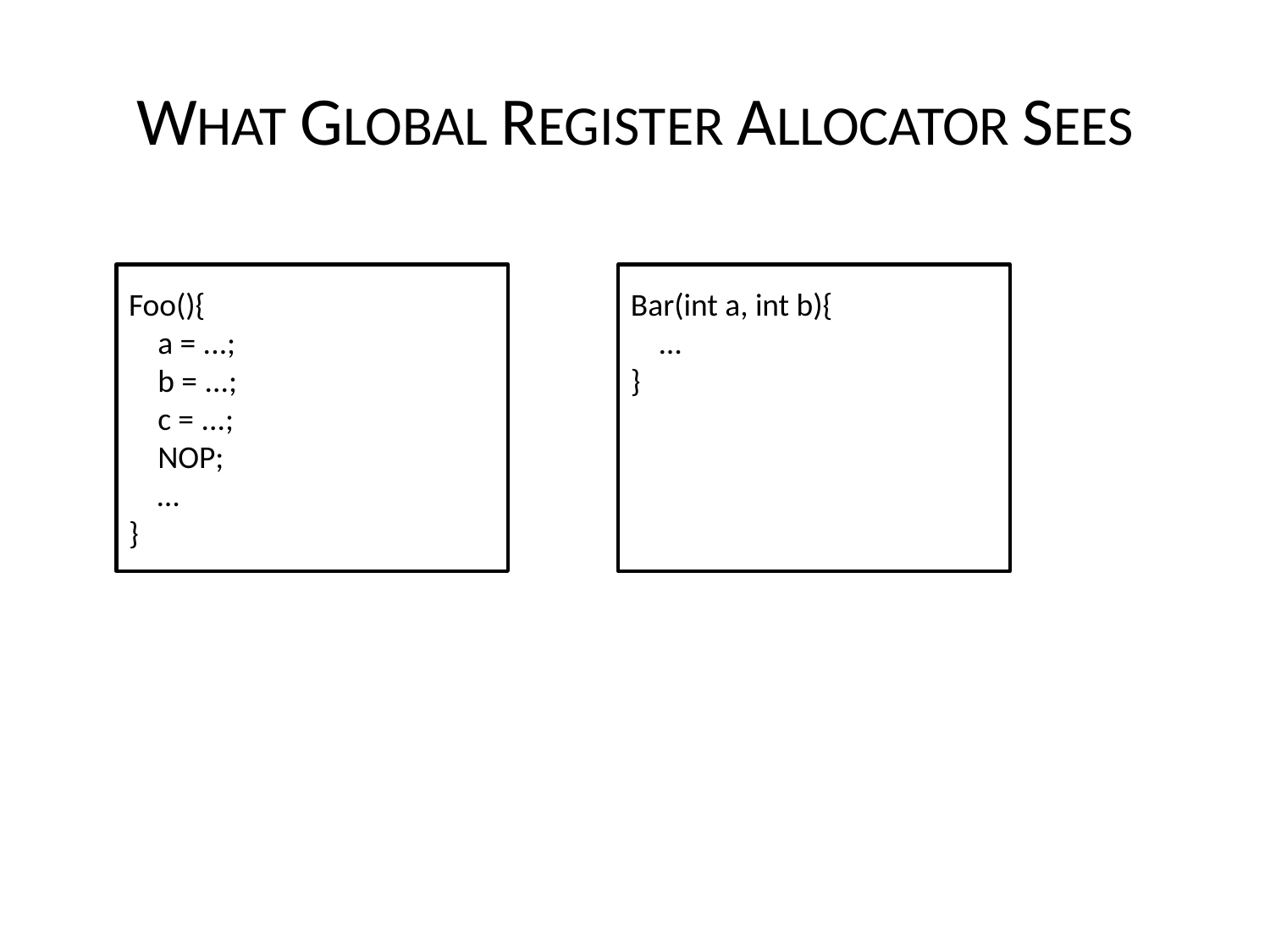

# WHAT GLOBAL REGISTER ALLOCATOR SEES
Foo(){
    a = ...;
    b = ...;
    c = ...;
    NOP;
    …
}
Bar(int a, int b){
    …
}